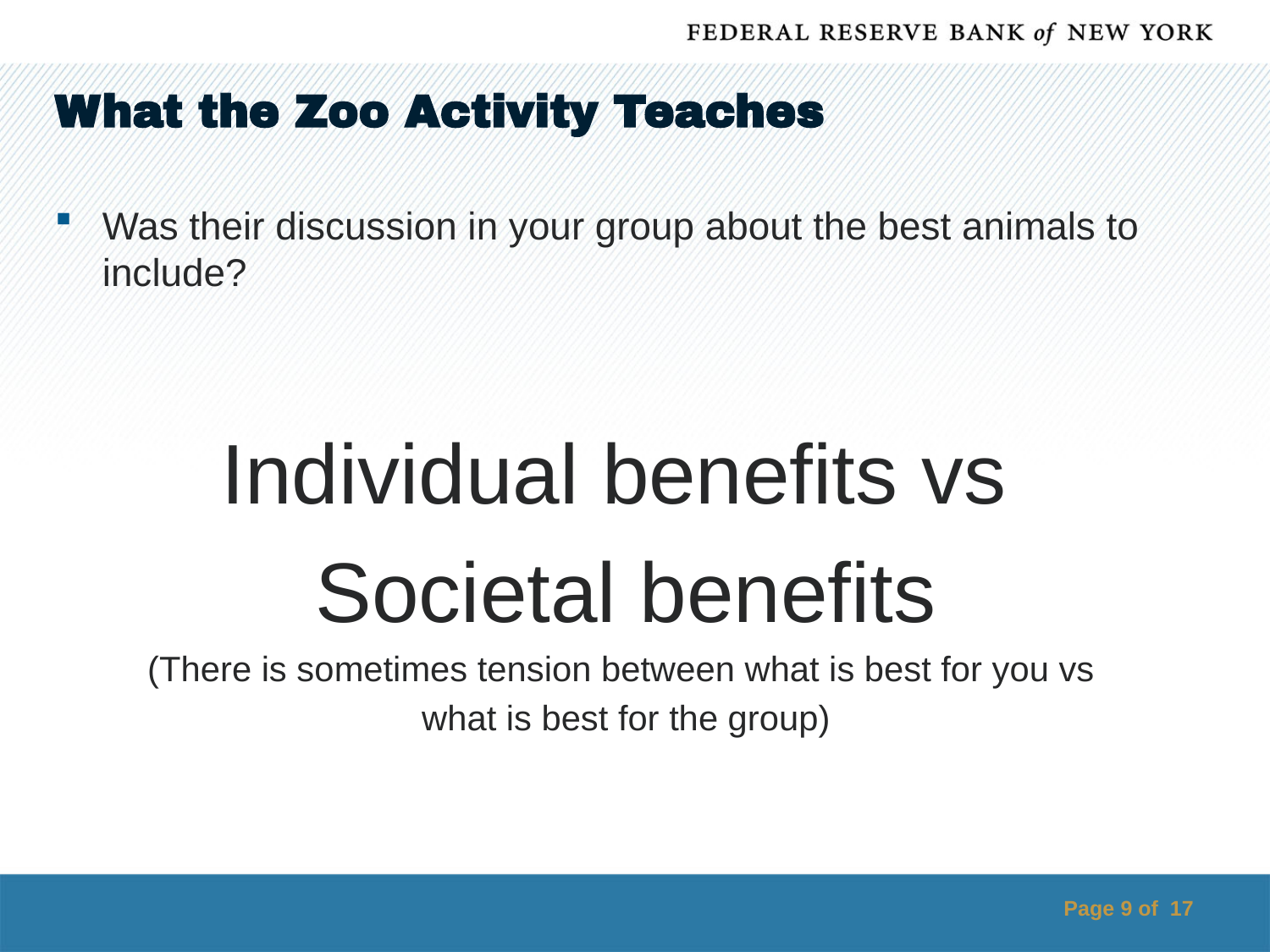

# What the Zoo Activity Teaches
Was their discussion in your group about the best animals to include?

Individual benefits vs
Societal benefits
(There is sometimes tension between what is best for you vs
what is best for the group)
Page 9 of  17